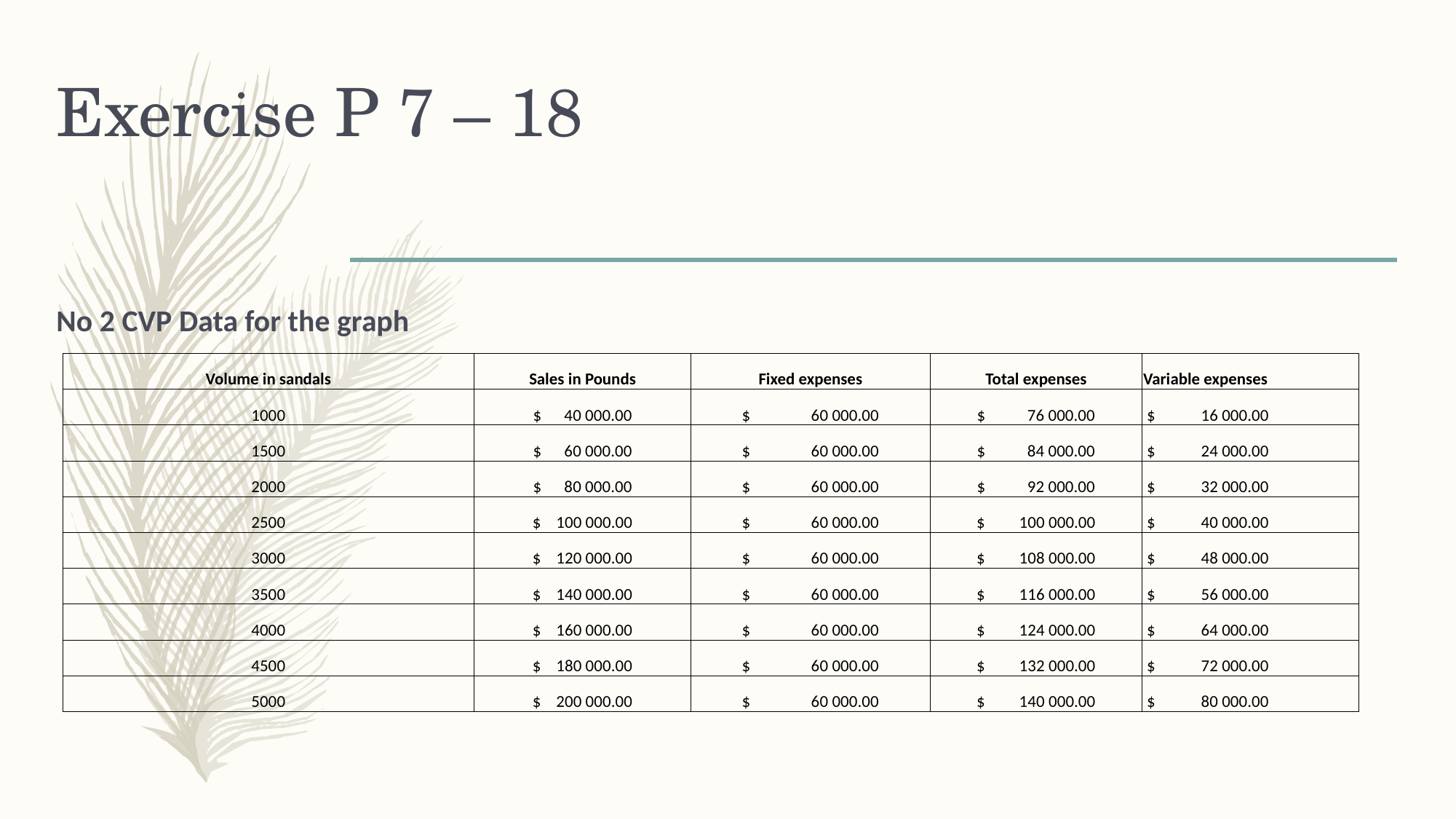

# Exercise P 7 – 18
No 2 CVP Data for the graph

| Volume in sandals | Sales in Pounds | Fixed expenses | Total expenses | Variable expenses |
| --- | --- | --- | --- | --- |
| 1000 | $ 40 000.00 | $ 60 000.00 | $ 76 000.00 | $ 16 000.00 |
| 1500 | $ 60 000.00 | $ 60 000.00 | $ 84 000.00 | $ 24 000.00 |
| 2000 | $ 80 000.00 | $ 60 000.00 | $ 92 000.00 | $ 32 000.00 |
| 2500 | $ 100 000.00 | $ 60 000.00 | $ 100 000.00 | $ 40 000.00 |
| 3000 | $ 120 000.00 | $ 60 000.00 | $ 108 000.00 | $ 48 000.00 |
| 3500 | $ 140 000.00 | $ 60 000.00 | $ 116 000.00 | $ 56 000.00 |
| 4000 | $ 160 000.00 | $ 60 000.00 | $ 124 000.00 | $ 64 000.00 |
| 4500 | $ 180 000.00 | $ 60 000.00 | $ 132 000.00 | $ 72 000.00 |
| 5000 | $ 200 000.00 | $ 60 000.00 | $ 140 000.00 | $ 80 000.00 |